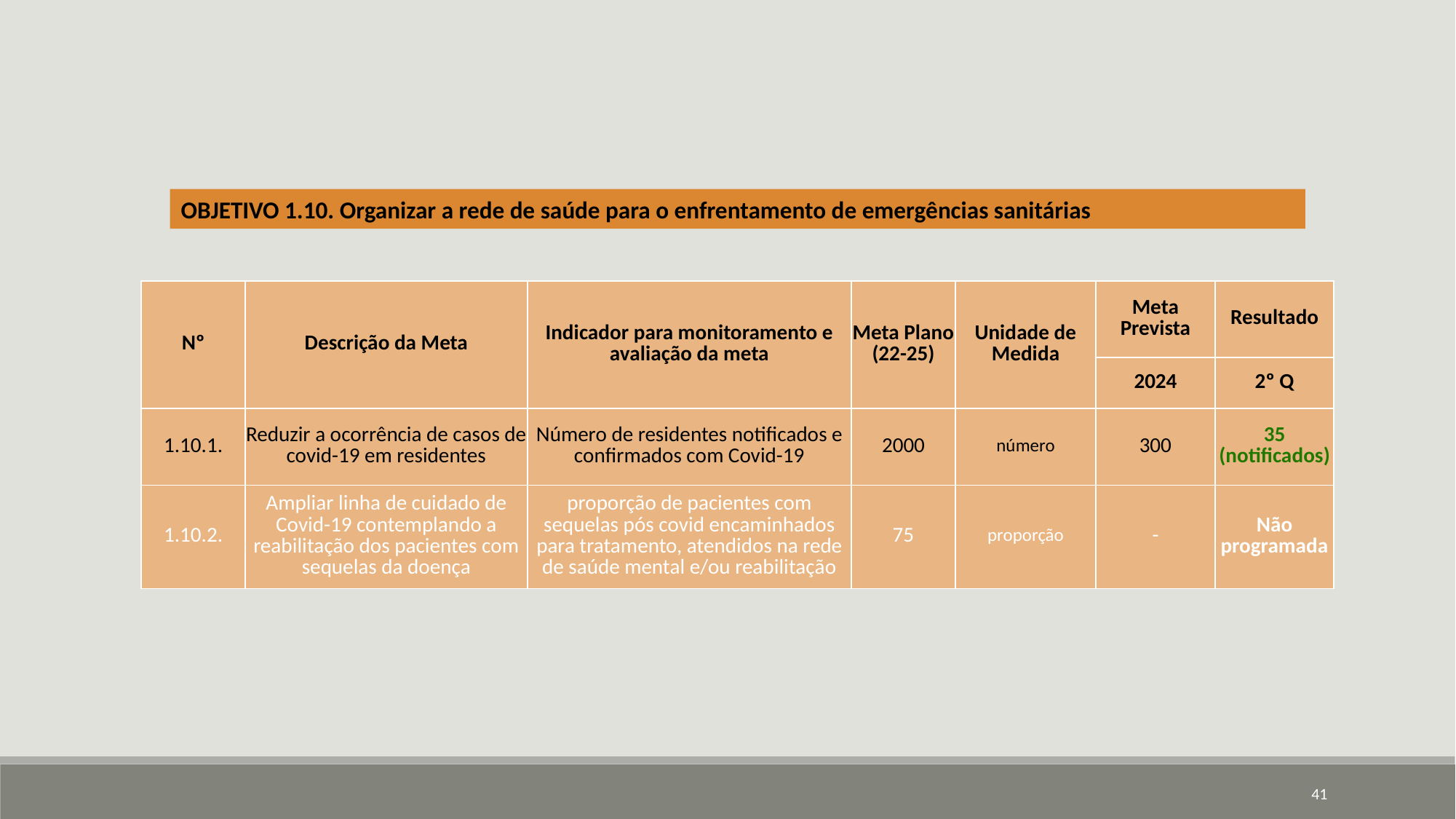

OBJETIVO 1.10. Organizar a rede de saúde para o enfrentamento de emergências sanitárias
| Nº | Descrição da Meta | Indicador para monitoramento e avaliação da meta | Meta Plano (22-25) | Unidade de Medida | Meta Prevista | Resultado |
| --- | --- | --- | --- | --- | --- | --- |
|  |  |  |  |  | 2024 | 2º Q |
| 1.10.1. | Reduzir a ocorrência de casos de covid-19 em residentes | Número de residentes notificados e confirmados com Covid-19 | 2000 | número | 300 | 35 (notificados) |
| 1.10.2. | Ampliar linha de cuidado de Covid-19 contemplando a reabilitação dos pacientes com sequelas da doença | proporção de pacientes com sequelas pós covid encaminhados para tratamento, atendidos na rede de saúde mental e/ou reabilitação | 75 | proporção | - | Não programada |
41